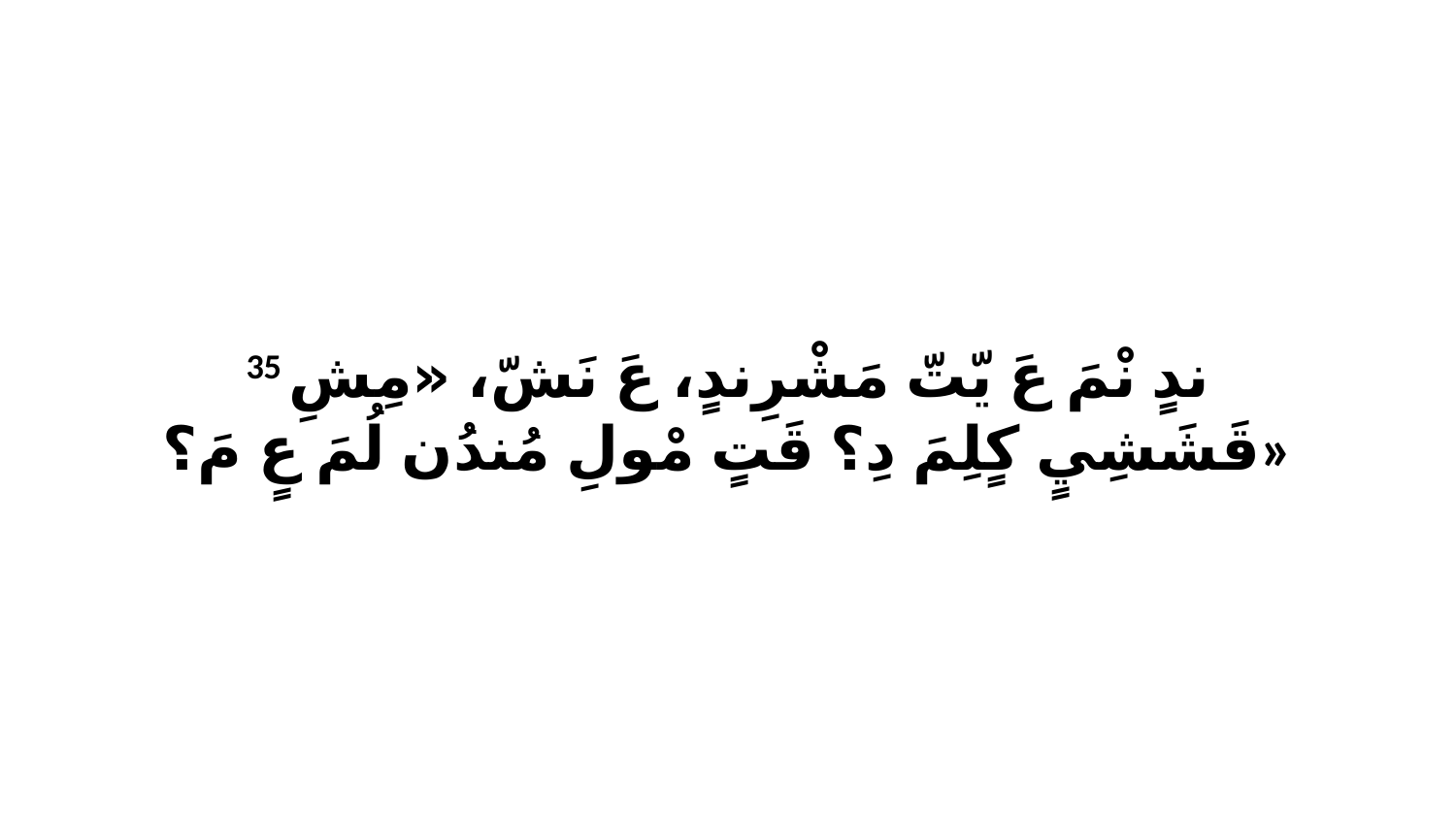

35 ندٍ نْمَ عَ يّتّ مَشْرِندٍ، عَ نَشّ، «مِشِ قَشَشِيٍ كٍلِمَ دِ؟ قَتٍ مْولِ مُندُن لُمَ عٍ مَ؟»